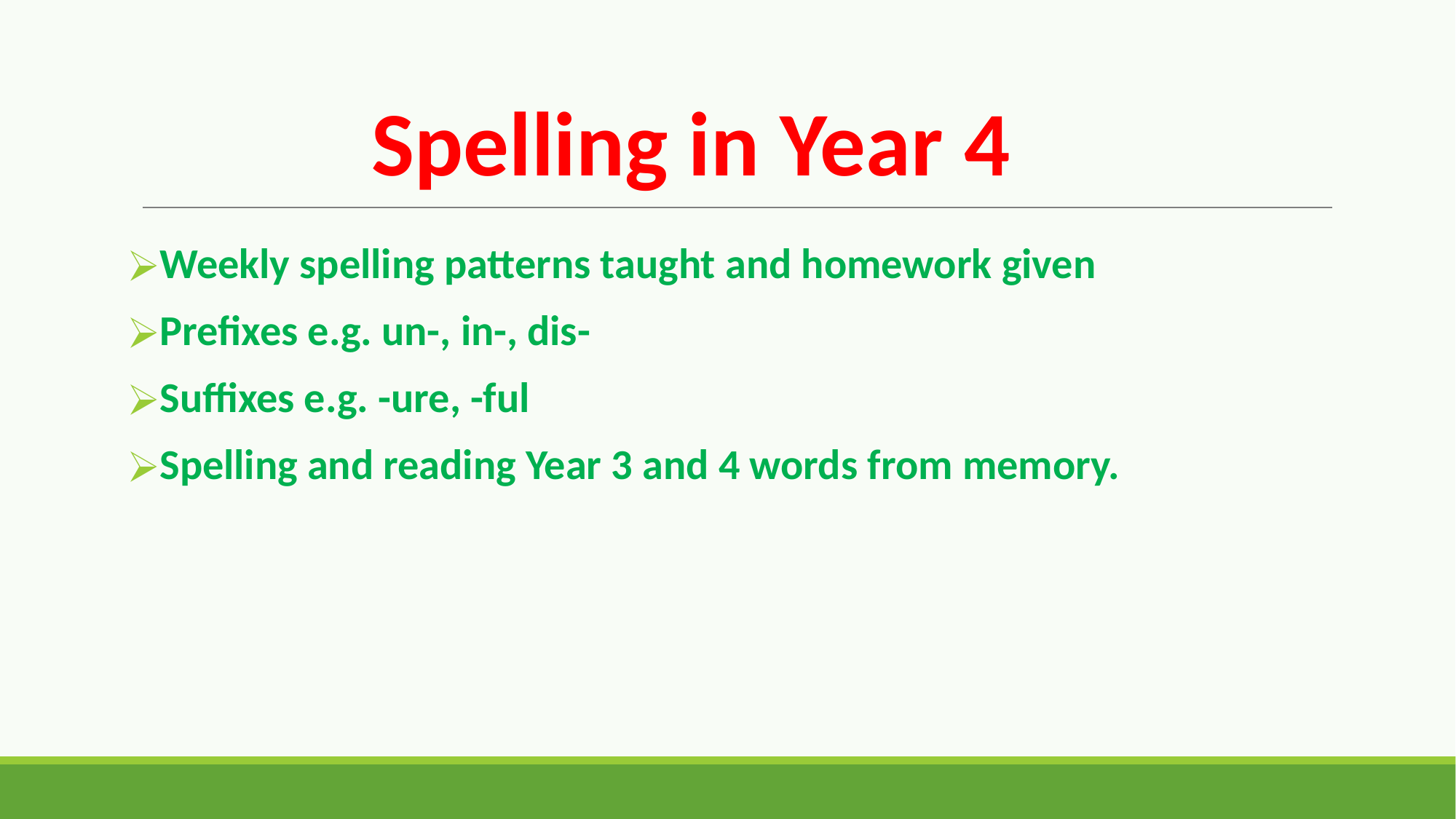

# Spelling in Year 4
Weekly spelling patterns taught and homework given
Prefixes e.g. un-, in-, dis-
Suffixes e.g. -ure, -ful
Spelling and reading Year 3 and 4 words from memory.